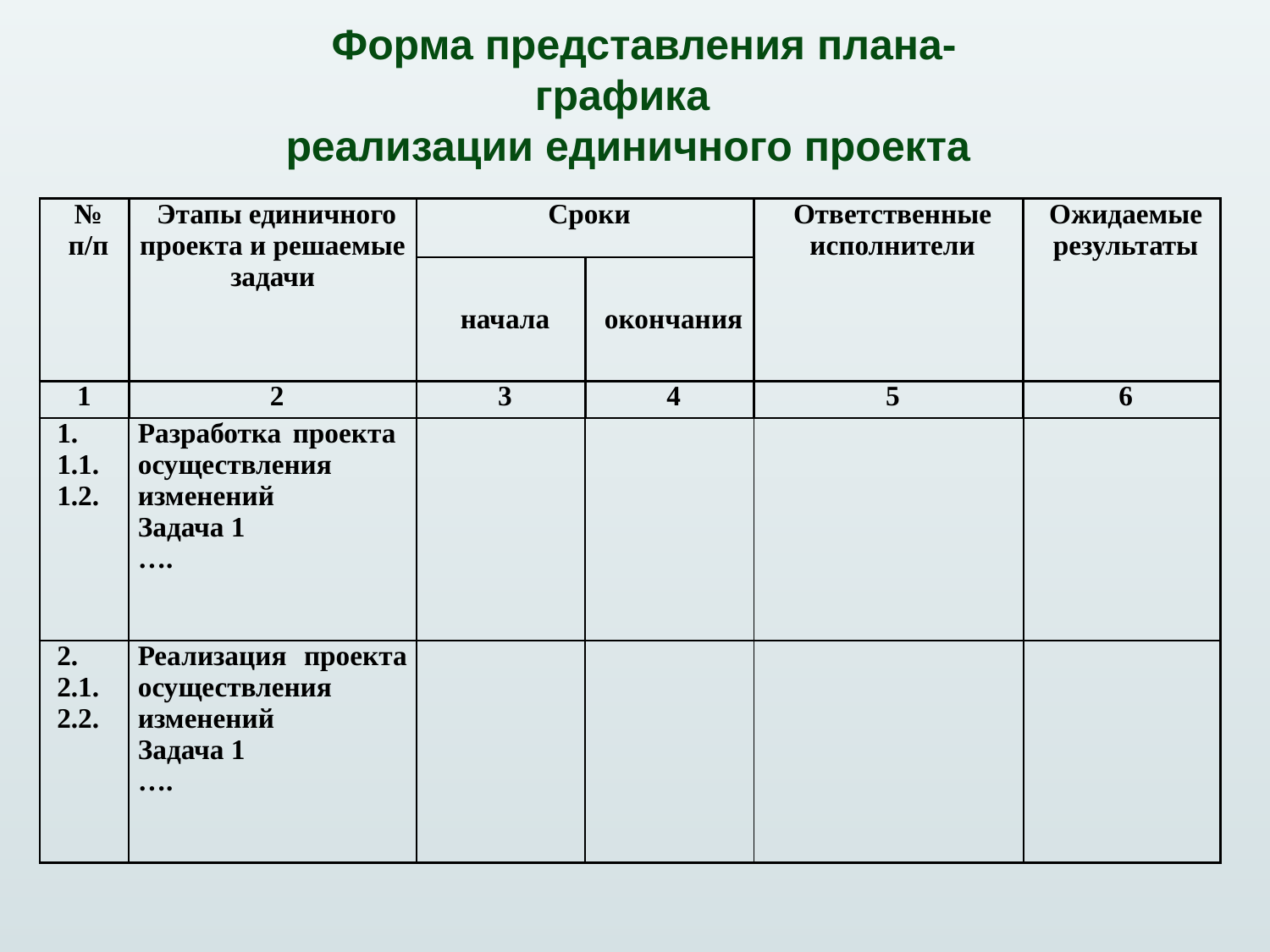

Форма представления плана-графика
реализации единичного проекта
| № п/п | Этапы единичного проекта и решаемые задачи | Сроки |  | Ответственные исполнители | Ожидаемые результаты |
| --- | --- | --- | --- | --- | --- |
|  |  | начала | окончания |  |  |
| 1 | 2 | 3 | 4 | 5 | 6 |
| 1. 1.1. 1.2. | Разработка проекта осуществления изменений Задача 1 …. |  |  |  |  |
| 2. 2.1. 2.2. | Реализация проекта осуществления изменений Задача 1 …. |  |  |  |  |